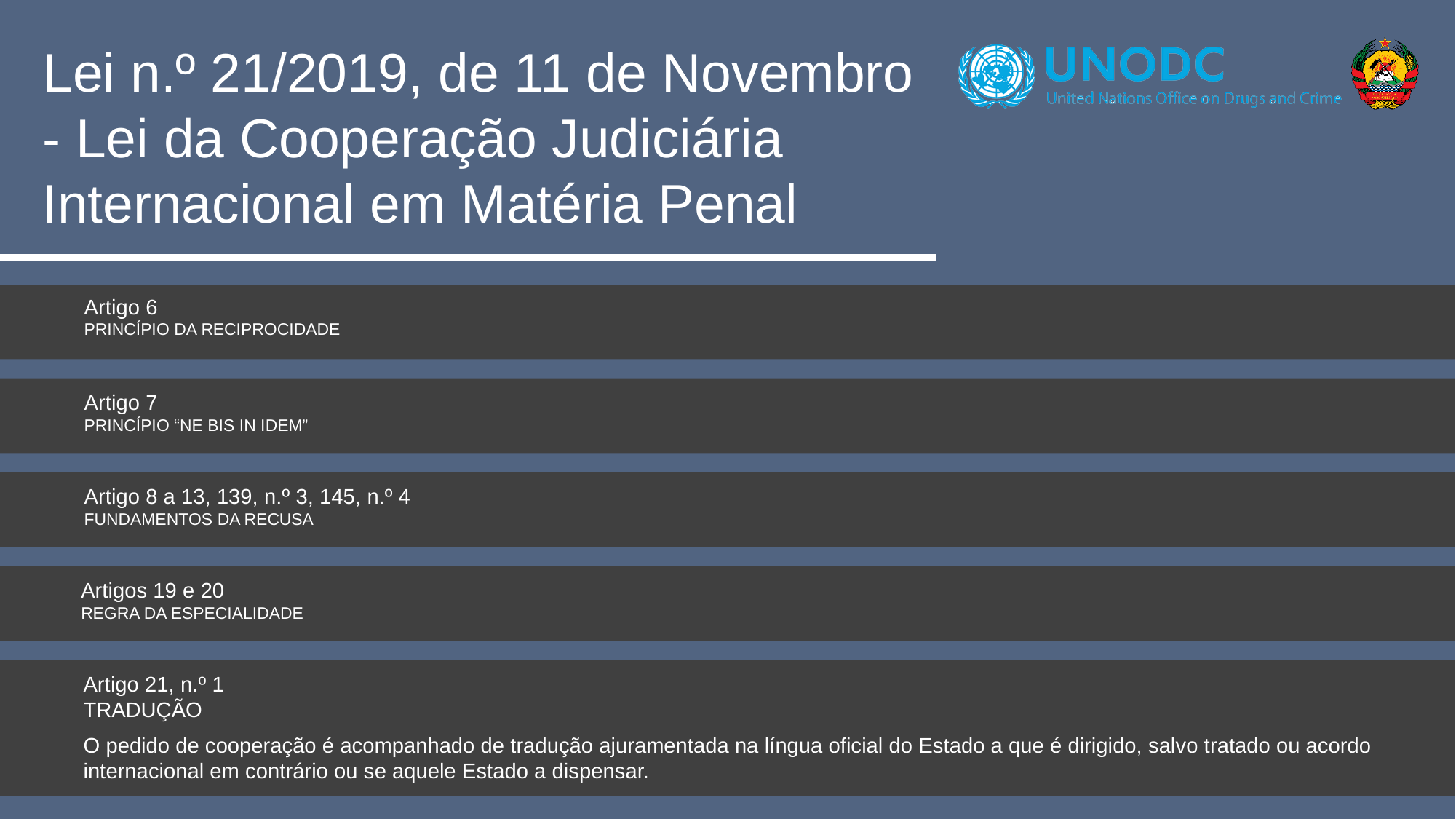

Lei n.º 21/2019, de 11 de Novembro - Lei da Cooperação Judiciária Internacional em Matéria Penal

Artigo 6
Princípio da Reciprocidade

Artigo 7
Princípio “ne bis in idem”

Artigo 8 a 13, 139, n.º 3, 145, n.º 4
Fundamentos da Recusa

Artigos 19 e 20
Regra da Especialidade

Artigo 21, n.º 1
Tradução

O pedido de cooperação é acompanhado de tradução ajuramentada na língua oficial do Estado a que é dirigido, salvo tratado ou acordo internacional em contrário ou se aquele Estado a dispensar.